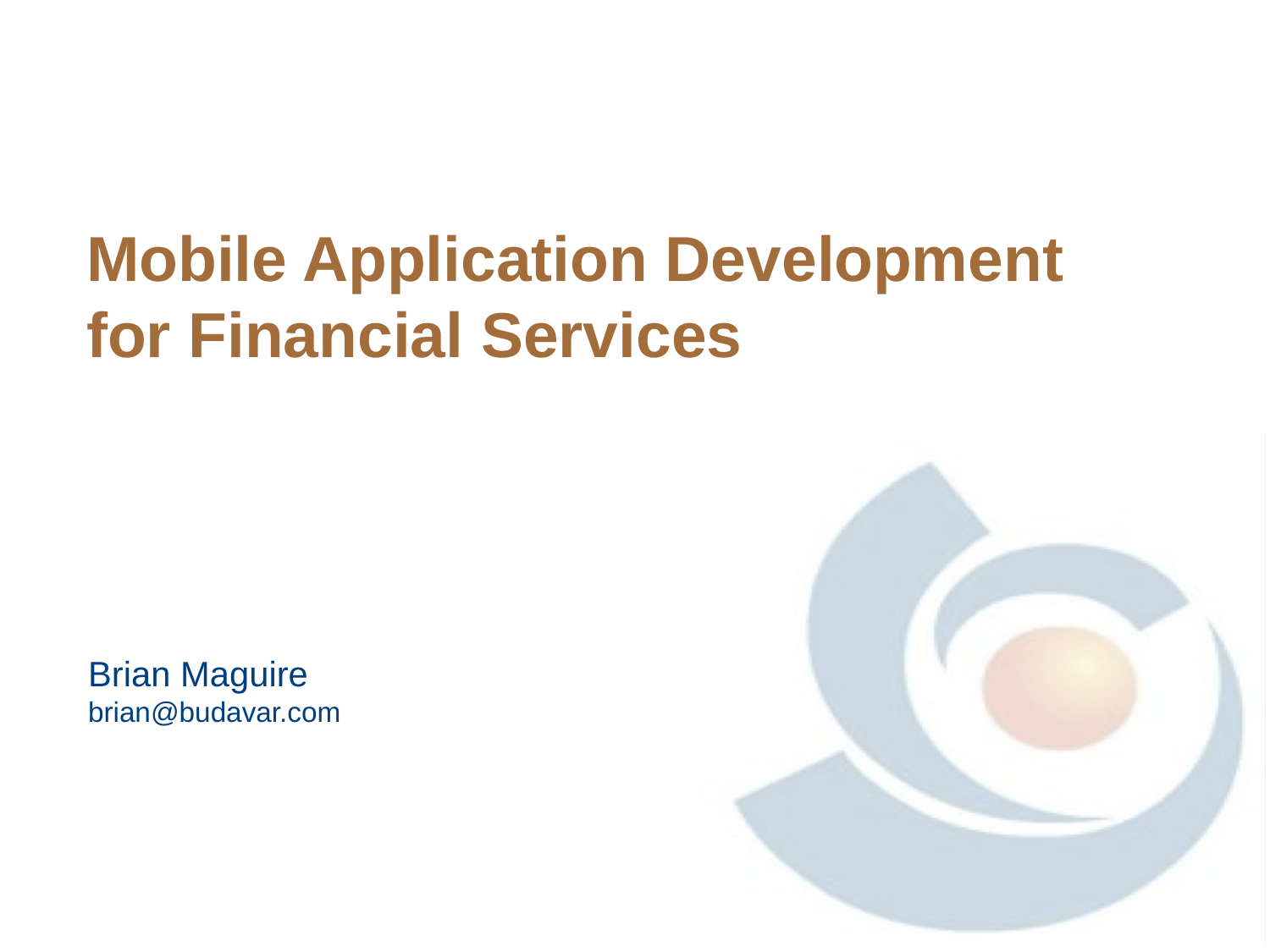

# Mobile Application Development for Financial Services
Brian Maguire
brian@budavar.com